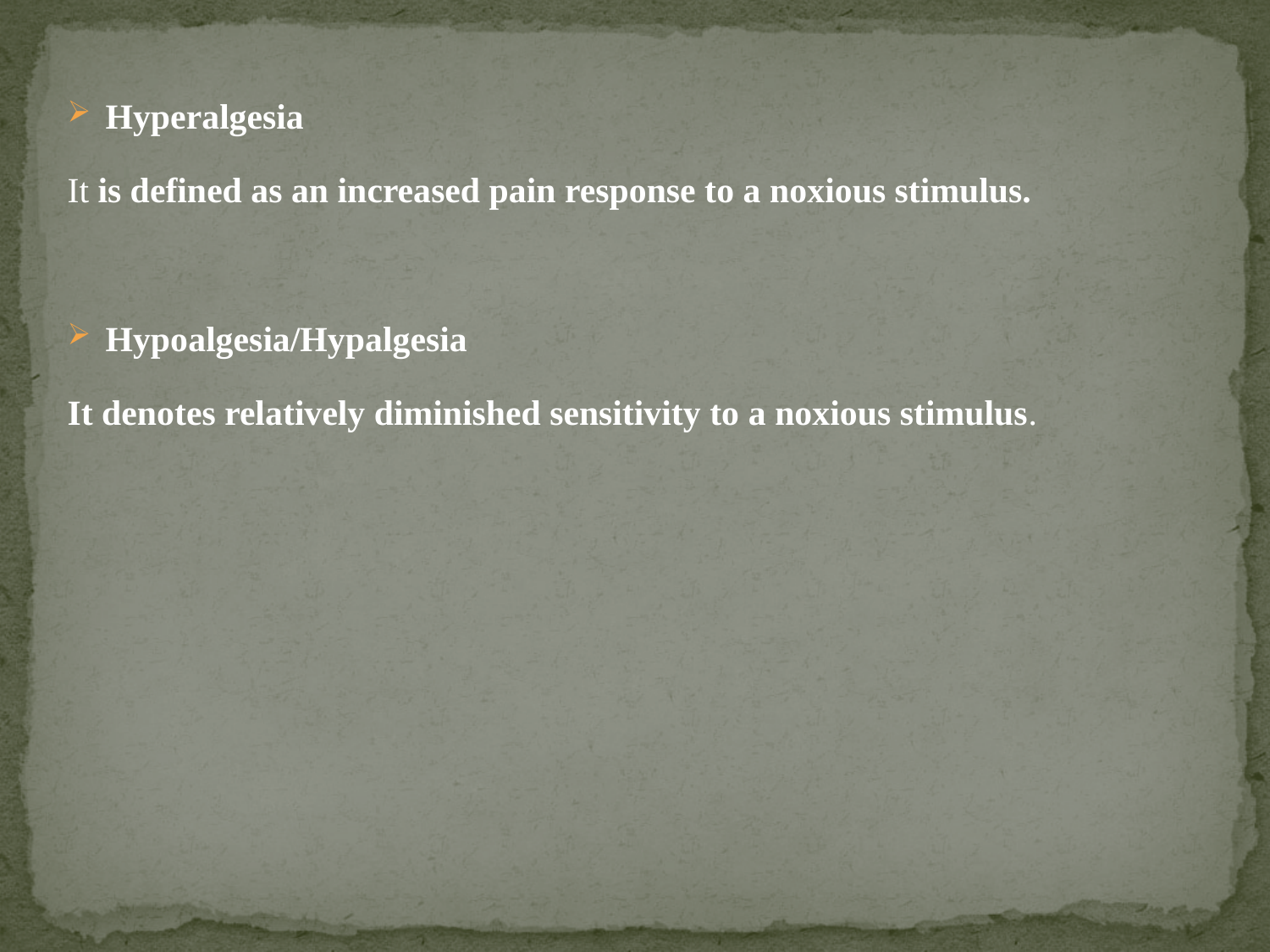

Hyperalgesia
It is defined as an increased pain response to a noxious stimulus.

Hypoalgesia/Hypalgesia
It denotes relatively diminished sensitivity to a noxious stimulus.